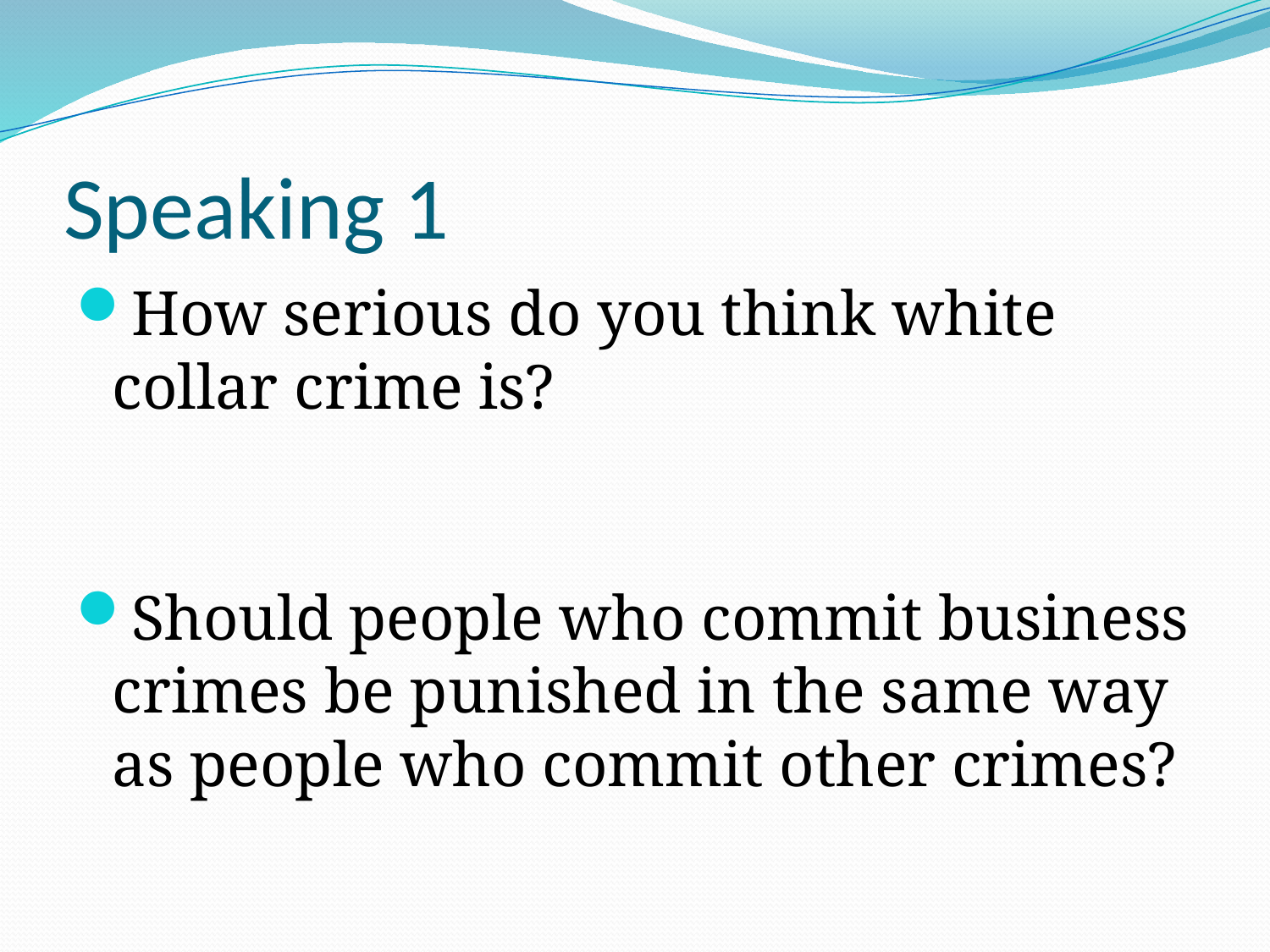

# Speaking 1
How serious do you think white collar crime is?
Should people who commit business crimes be punished in the same way as people who commit other crimes?